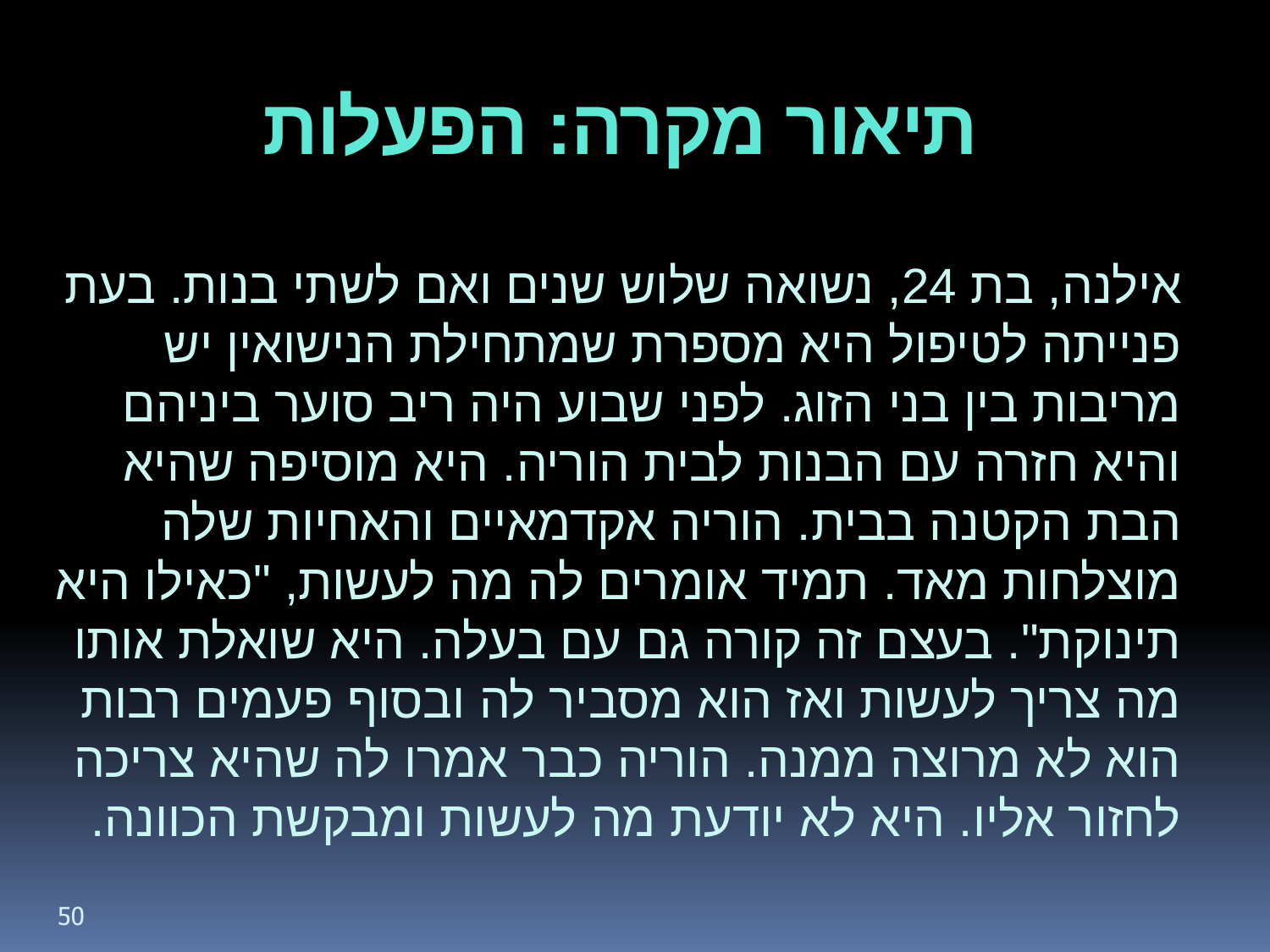

# תיאור מקרה: הפעלות
אילנה, בת 24, נשואה שלוש שנים ואם לשתי בנות. בעת פנייתה לטיפול היא מספרת שמתחילת הנישואין יש מריבות בין בני הזוג. לפני שבוע היה ריב סוער ביניהם והיא חזרה עם הבנות לבית הוריה. היא מוסיפה שהיא הבת הקטנה בבית. הוריה אקדמאיים והאחיות שלה מוצלחות מאד. תמיד אומרים לה מה לעשות, "כאילו היא תינוקת". בעצם זה קורה גם עם בעלה. היא שואלת אותו מה צריך לעשות ואז הוא מסביר לה ובסוף פעמים רבות הוא לא מרוצה ממנה. הוריה כבר אמרו לה שהיא צריכה לחזור אליו. היא לא יודעת מה לעשות ומבקשת הכוונה.
50